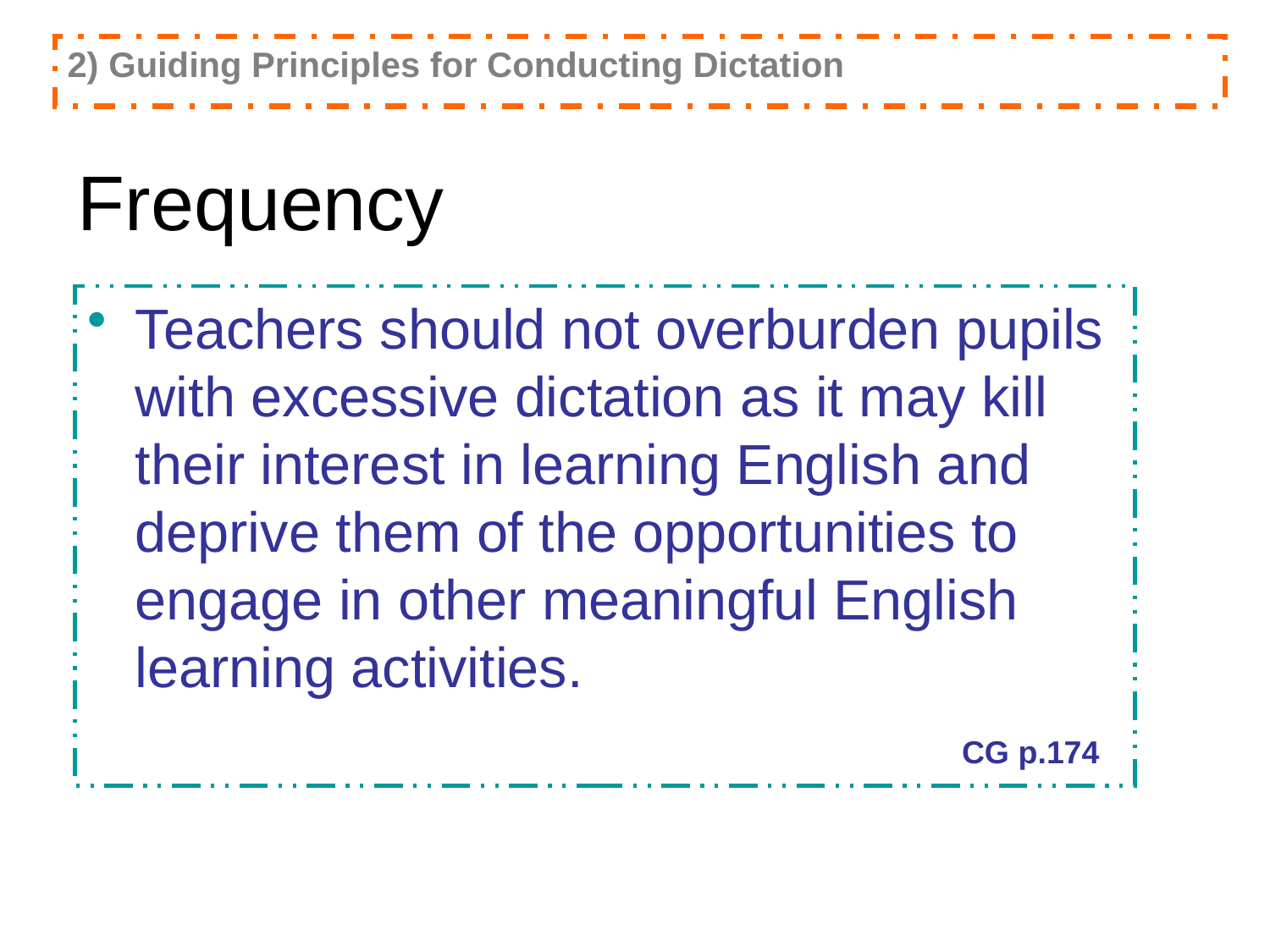

2) Guiding Principles for Conducting Dictation
Frequency
Teachers should not overburden pupils with excessive dictation as it may kill their interest in learning English and deprive them of the opportunities to engage in other meaningful English learning activities.
CG p.174